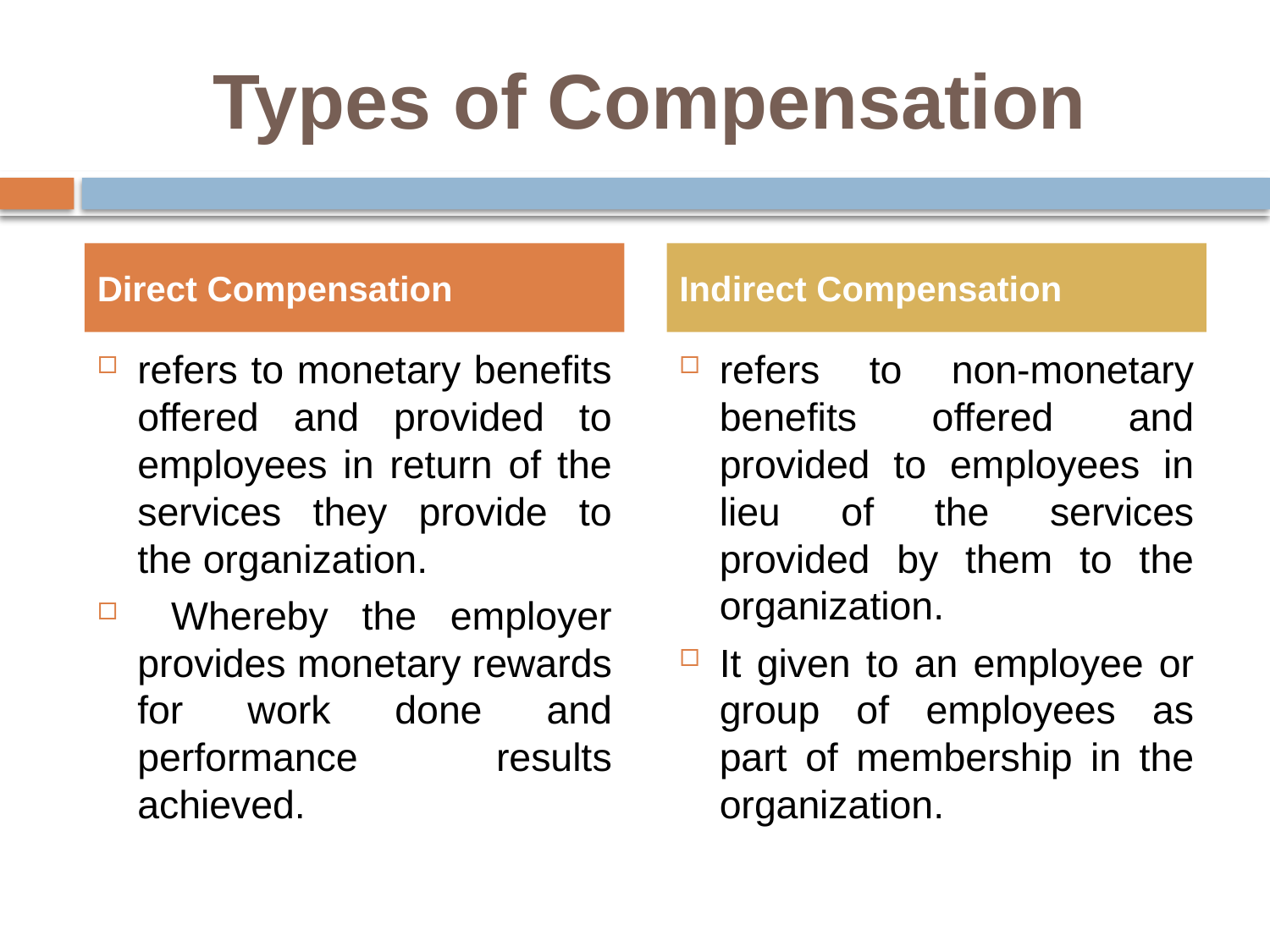

# Types of Compensation
Direct Compensation
Indirect Compensation
refers to monetary benefits offered and provided to employees in return of the services they provide to the organization.
 Whereby the employer provides monetary rewards for work done and performance results achieved.
refers to non-monetary benefits offered and provided to employees in lieu of the services provided by them to the organization.
It given to an employee or group of employees as part of membership in the organization.